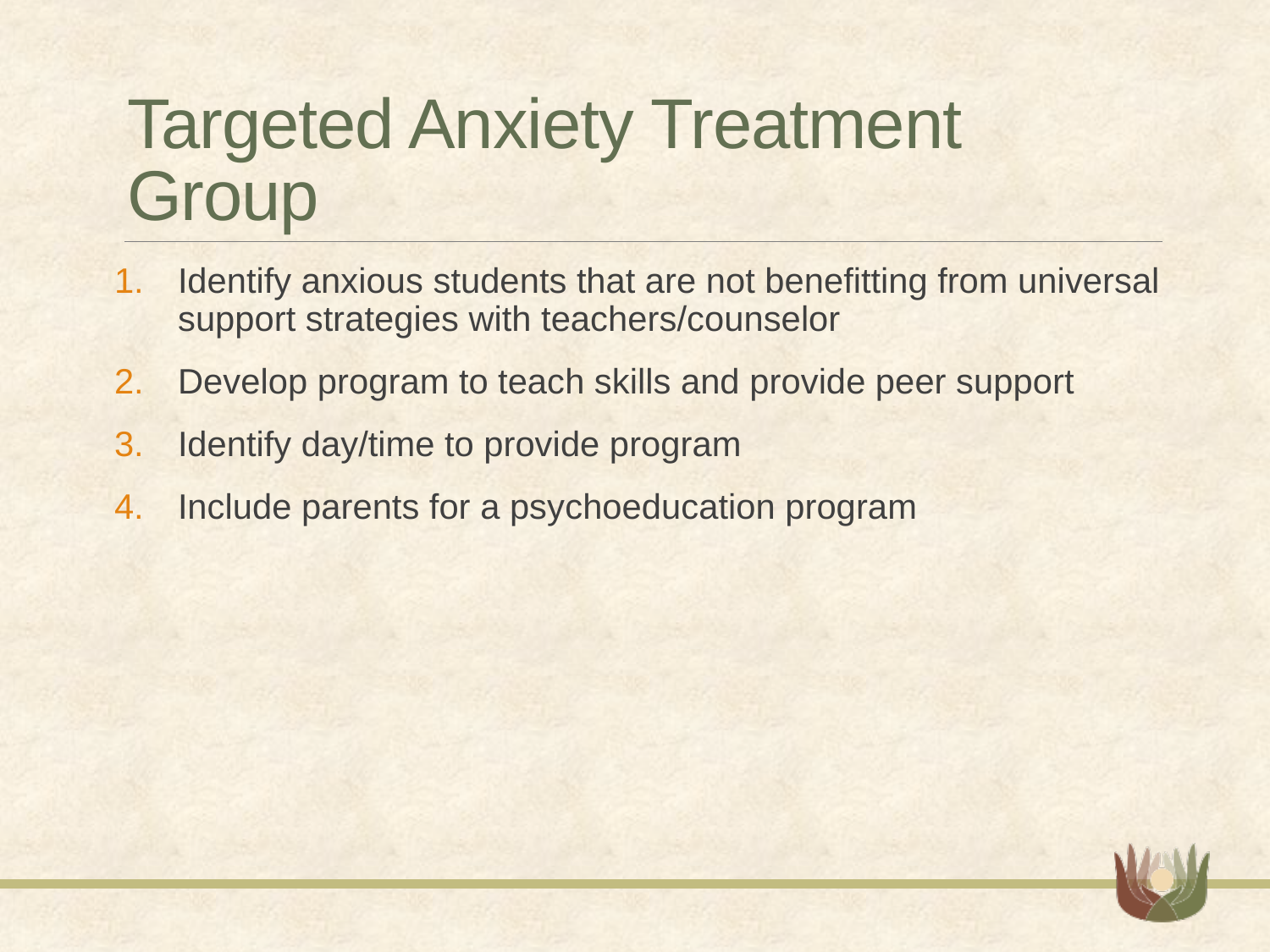

# Targeted Anxiety Treatment Group
Identify anxious students that are not benefitting from universal support strategies with teachers/counselor
Develop program to teach skills and provide peer support
Identify day/time to provide program
Include parents for a psychoeducation program